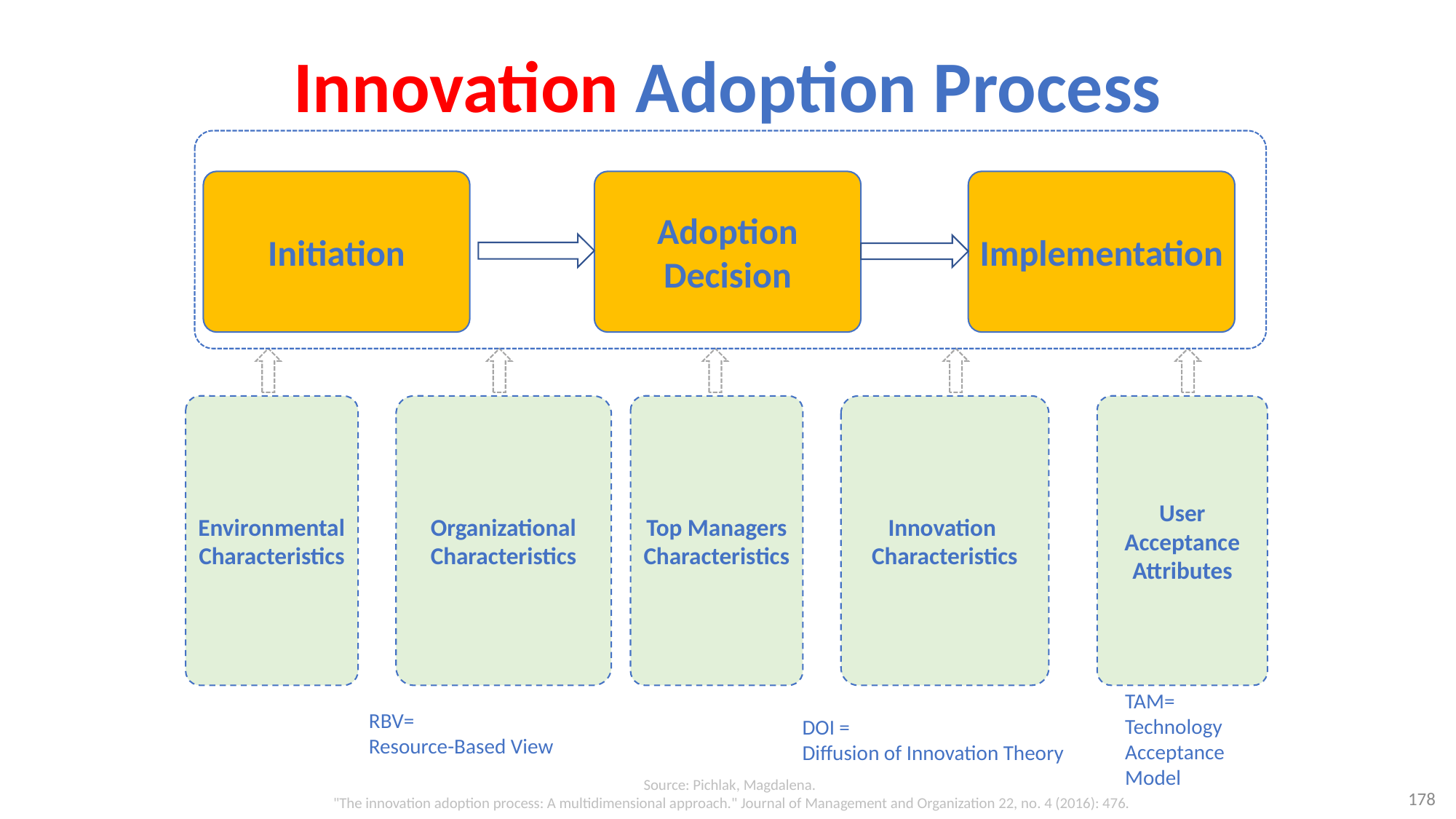

# Innovation Adoption Process

Initiation
Adoption Decision
Implementation

Environmental Characteristics
Organizational Characteristics
Top Managers Characteristics
Innovation  Characteristics
User Acceptance Attributes
TAM=
Technology Acceptance Model
RBV=
Resource-Based View
DOI =
Diffusion of Innovation Theory
Source: Pichlak, Magdalena.
"The innovation adoption process: A multidimensional approach." Journal of Management and Organization 22, no. 4 (2016): 476.
178